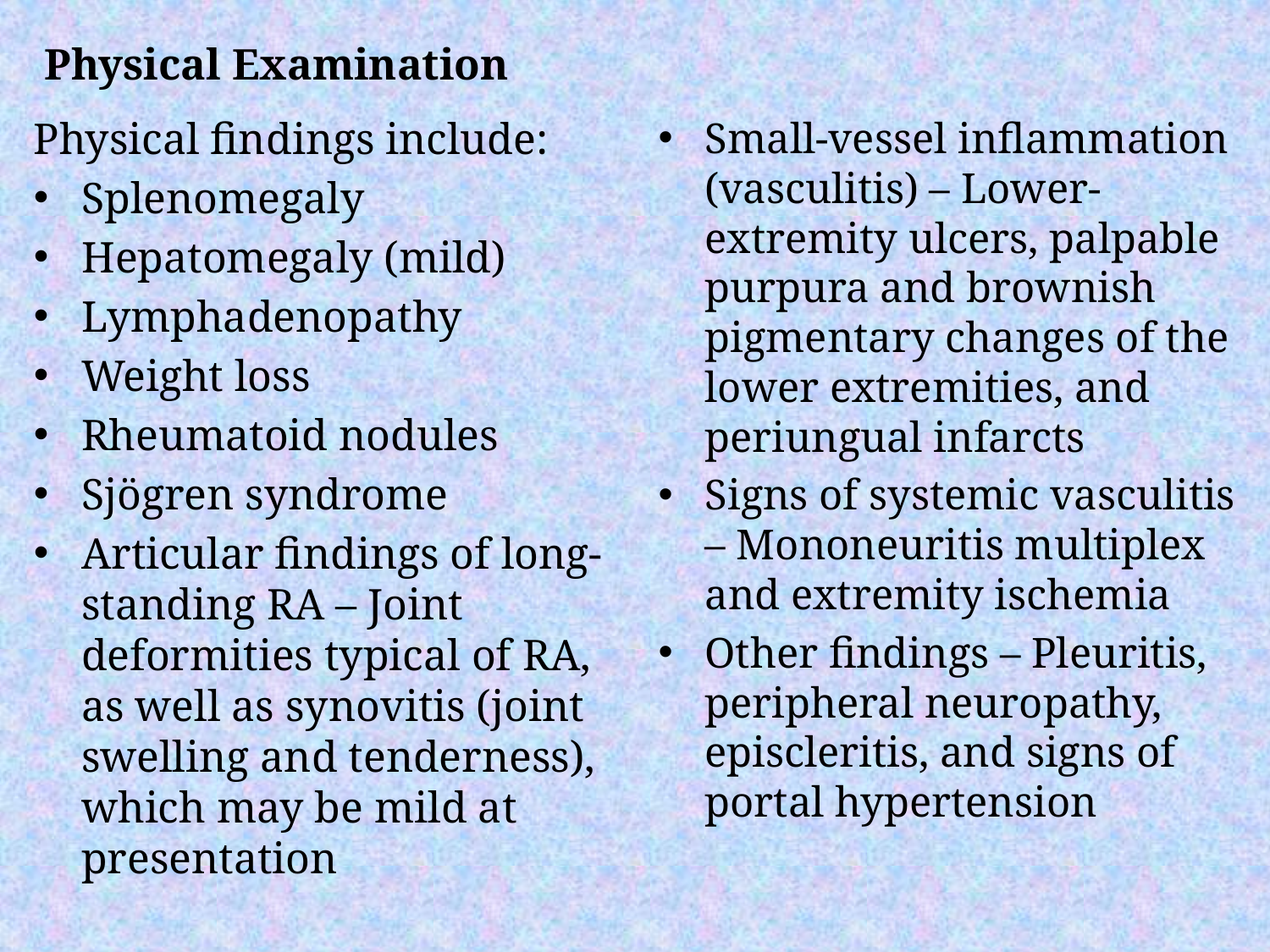

Physical Examination
Physical findings include:
Splenomegaly
Hepatomegaly (mild)
Lymphadenopathy
Weight loss
Rheumatoid nodules
Sjögren syndrome
Articular findings of long-standing RA – Joint deformities typical of RA, as well as synovitis (joint swelling and tenderness), which may be mild at presentation

Small-vessel inflammation (vasculitis) – Lower-extremity ulcers, palpable purpura and brownish pigmentary changes of the lower extremities, and periungual infarcts
Signs of systemic vasculitis – Mononeuritis multiplex and extremity ischemia
Other findings – Pleuritis, peripheral neuropathy, episcleritis, and signs of portal hypertension